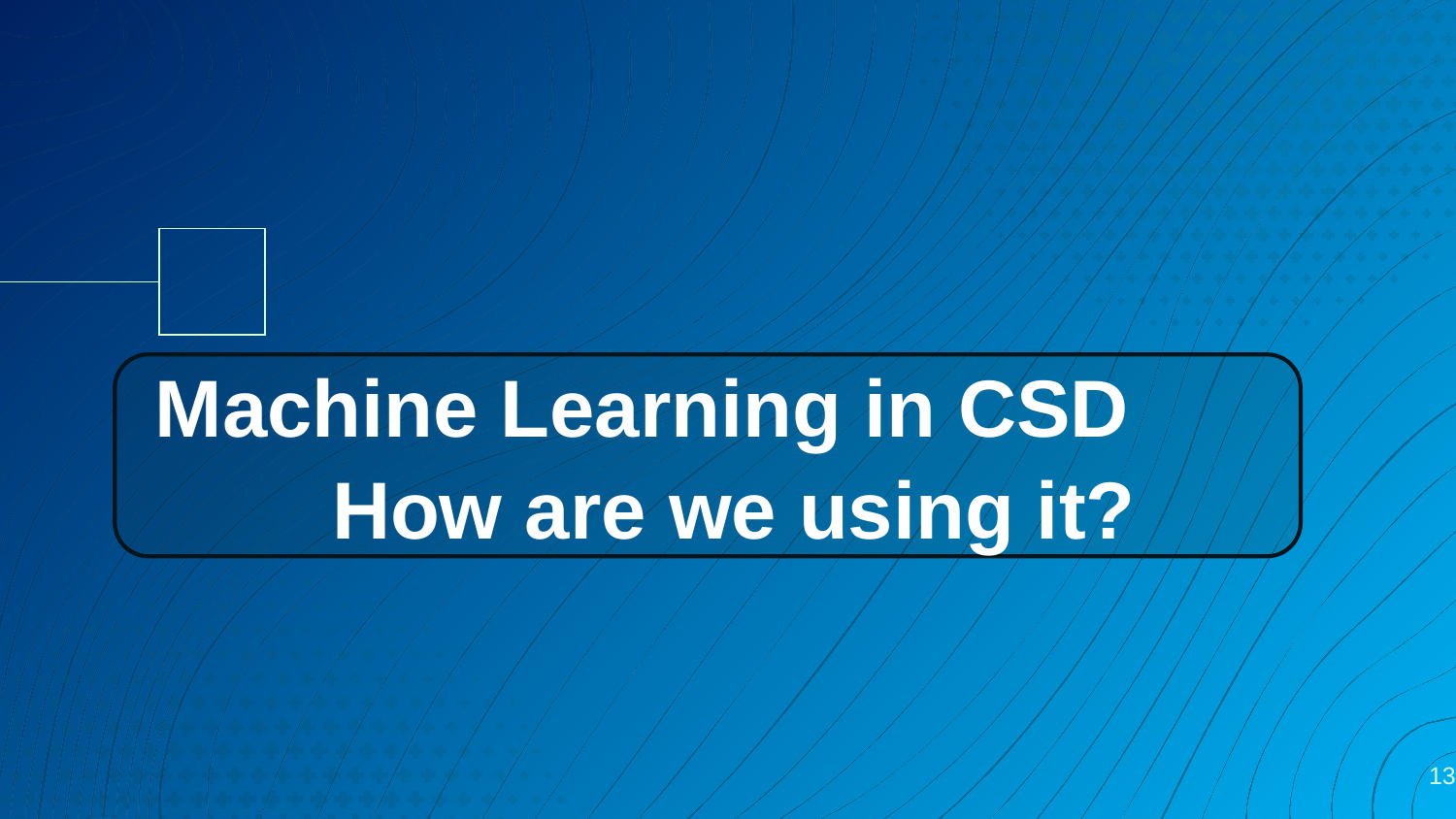

# Machine Learning in CSD

How are we using it?
13